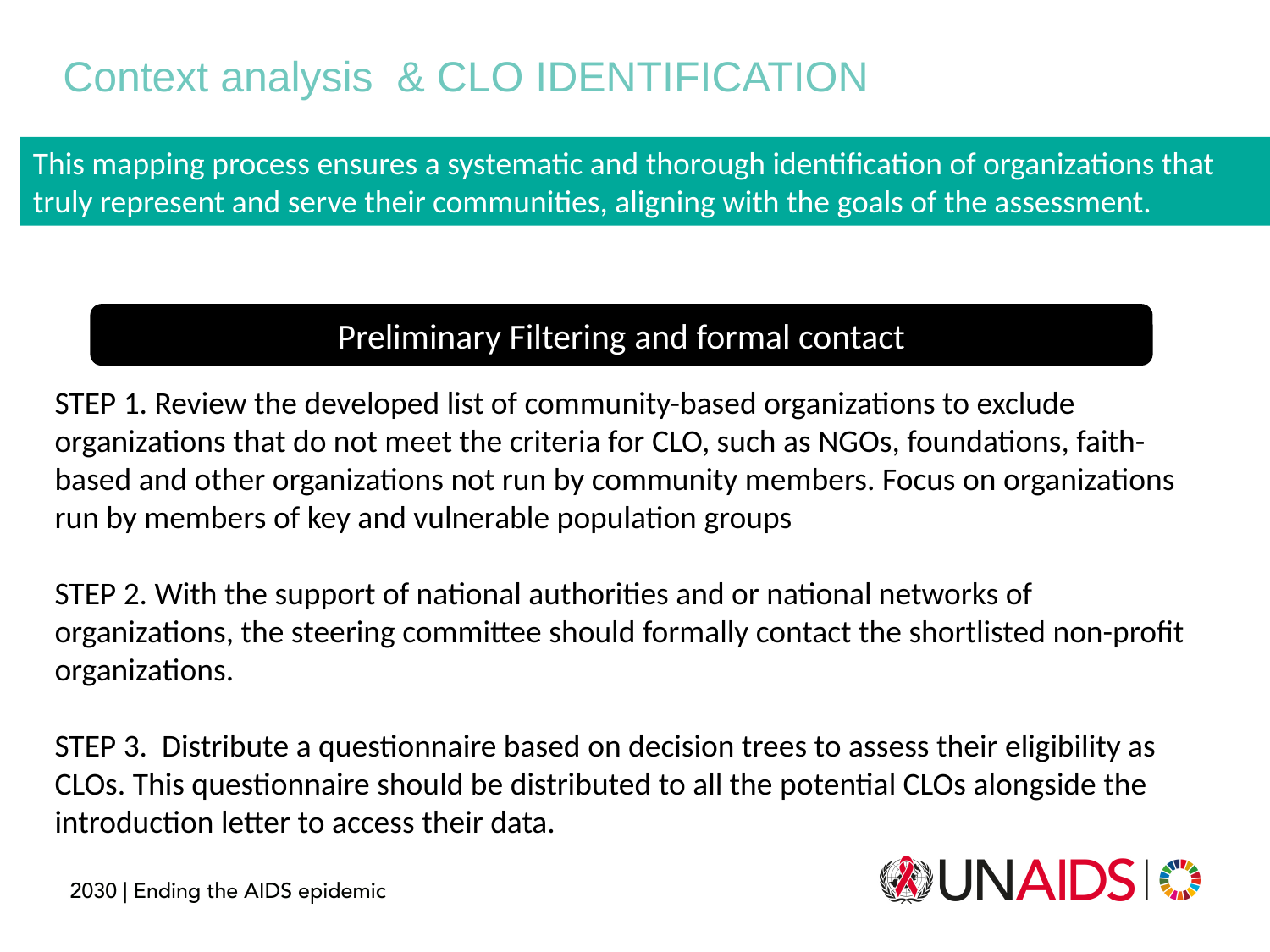

Context analysis  & CLO IDENTIFICATION
This mapping process ensures a systematic and thorough identification of organizations that truly represent and serve their communities, aligning with the goals of the assessment.
Preliminary Filtering and formal contact
STEP 1. Review the developed list of community-based organizations to exclude organizations that do not meet the criteria for CLO, such as NGOs, foundations, faith-based and other organizations not run by community members. Focus on organizations run by members of key and vulnerable population groups

STEP 2. With the support of national authorities and or national networks of organizations, the steering committee should formally contact the shortlisted non-profit organizations.

STEP 3.  Distribute a questionnaire based on decision trees to assess their eligibility as CLOs. This questionnaire should be distributed to all the potential CLOs alongside the introduction letter to access their data.